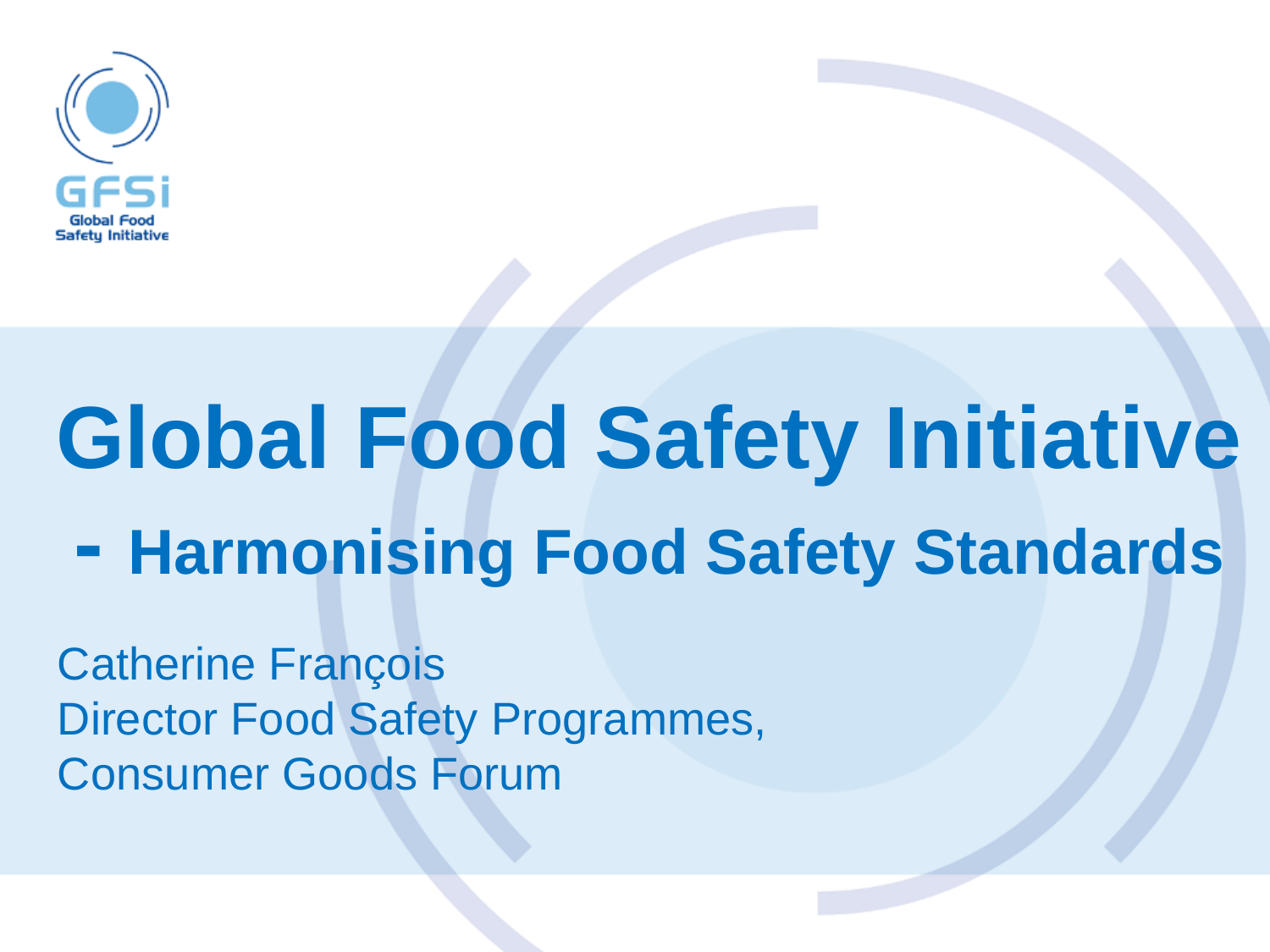

# Global Food Safety Initiative - Harmonising Food Safety Standards
Catherine François
Director Food Safety Programmes,
Consumer Goods Forum